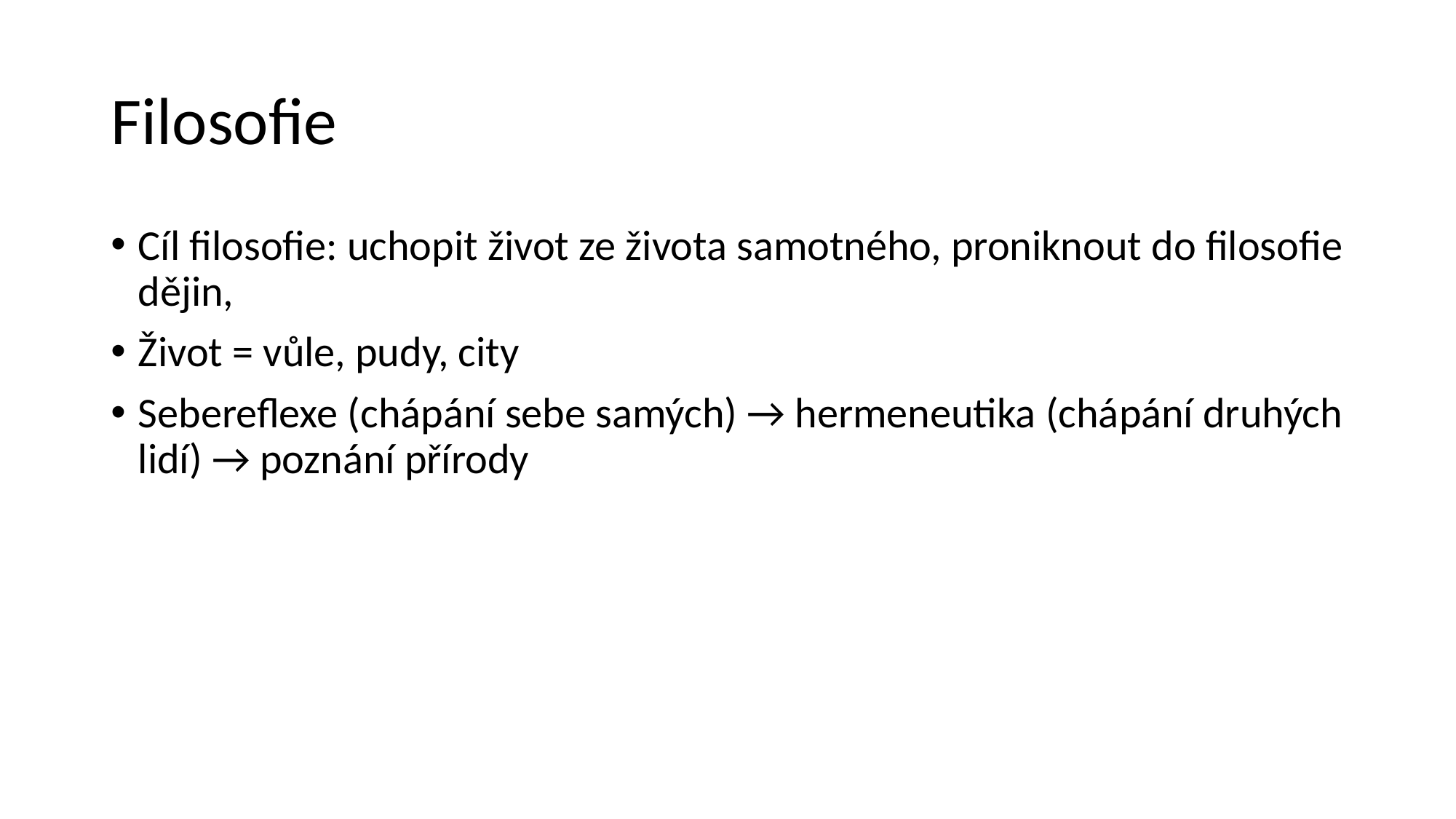

# Filosofie
Cíl filosofie: uchopit život ze života samotného, proniknout do filosofie dějin,
Život = vůle, pudy, city
Sebereflexe (chápání sebe samých) → hermeneutika (chápání druhých lidí) → poznání přírody